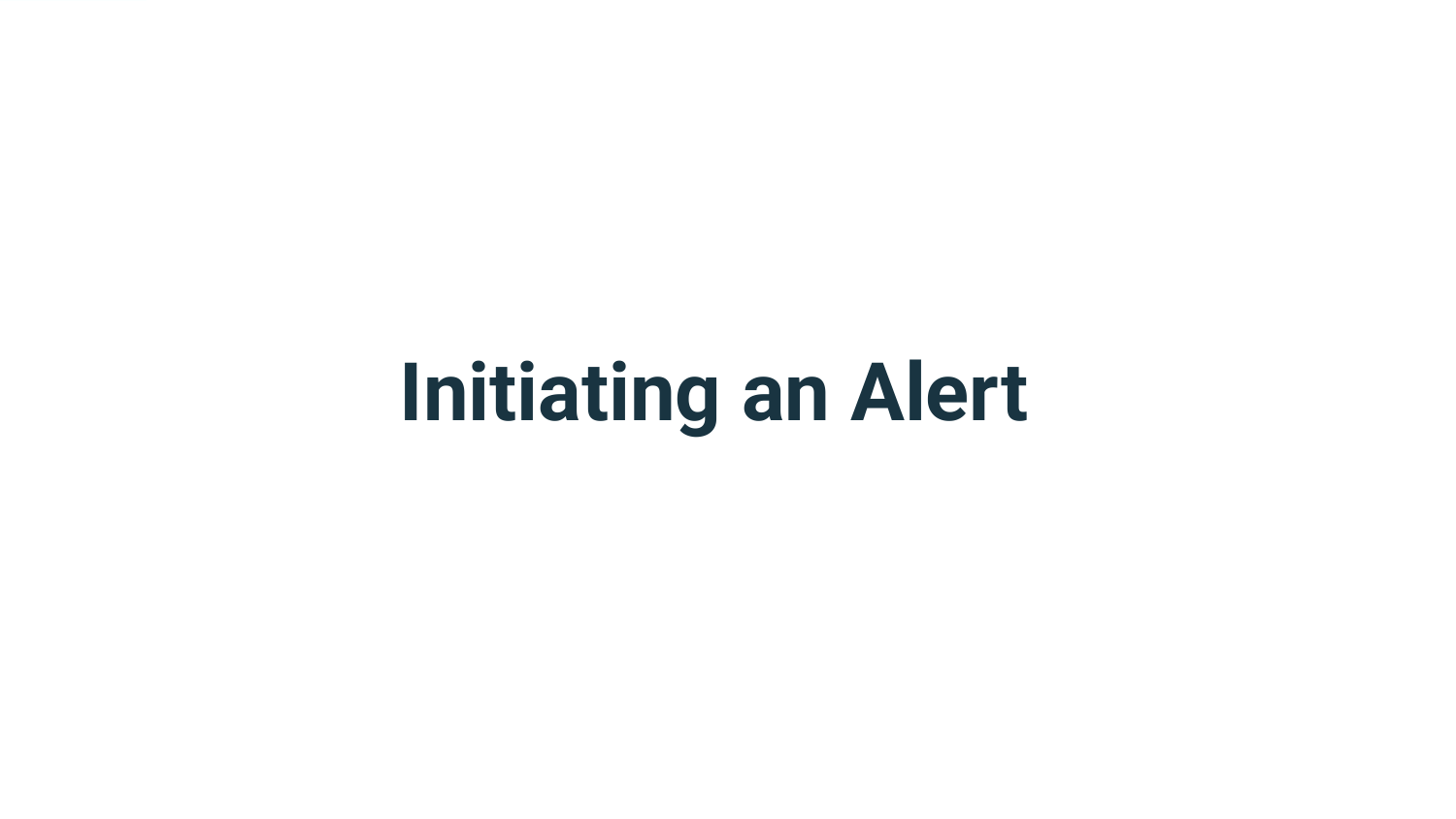

# Initiating an Alert
And the most impotant thing: the audience won’t miss the point of your presentation